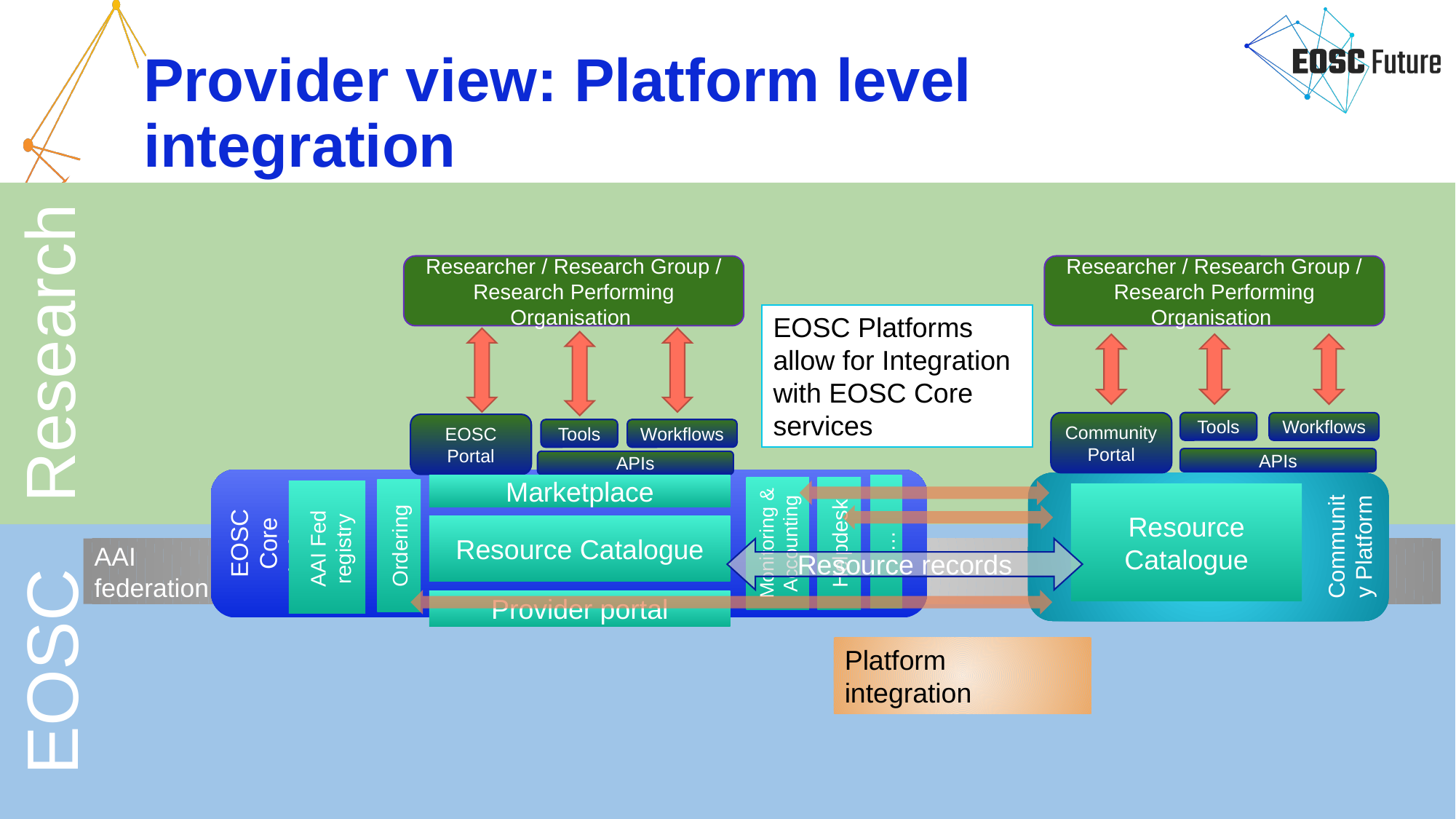

# Provider view: Platform level integration
Researcher / Research Group /
Research Performing Organisation
Researcher / Research Group /
Research Performing Organisation

Community Portal
Workflows
APIs
Tools
EOSC Platforms allow for Integration with EOSC Core services

EOSC Portal
Workflows
Tools
APIs

EOSC Core Platform
Community Platform

Resource Catalogue
Monitoring & Accounting
Helpdesk
Ordering
…

Marketplace
Resource Catalogue
Provider portal

AAI Fed registry

AAI
federation
Resource records
Platform integration